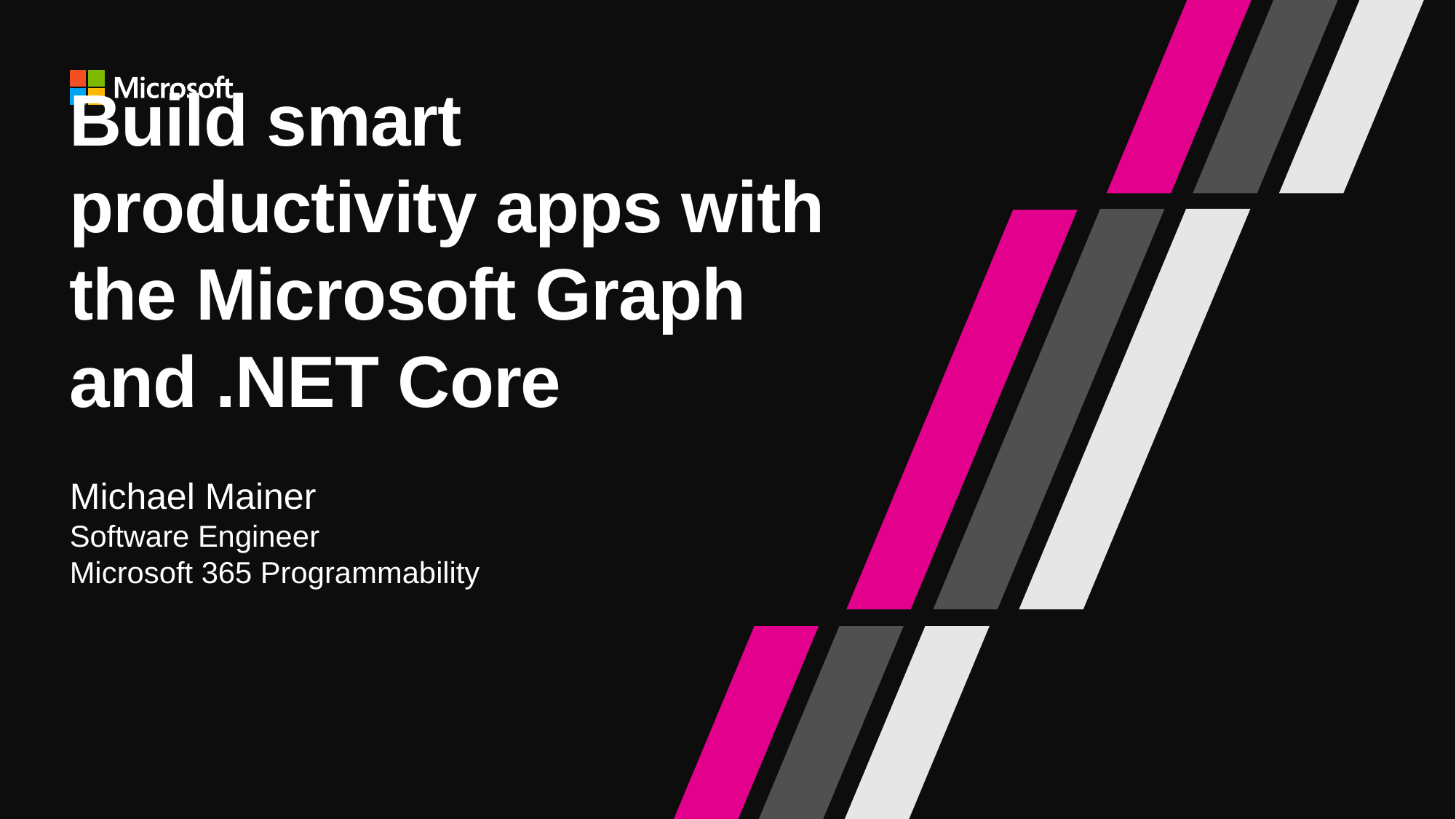

# Build smart productivity apps with the Microsoft Graph and .NET Core
Michael Mainer
Software Engineer
Microsoft 365 Programmability